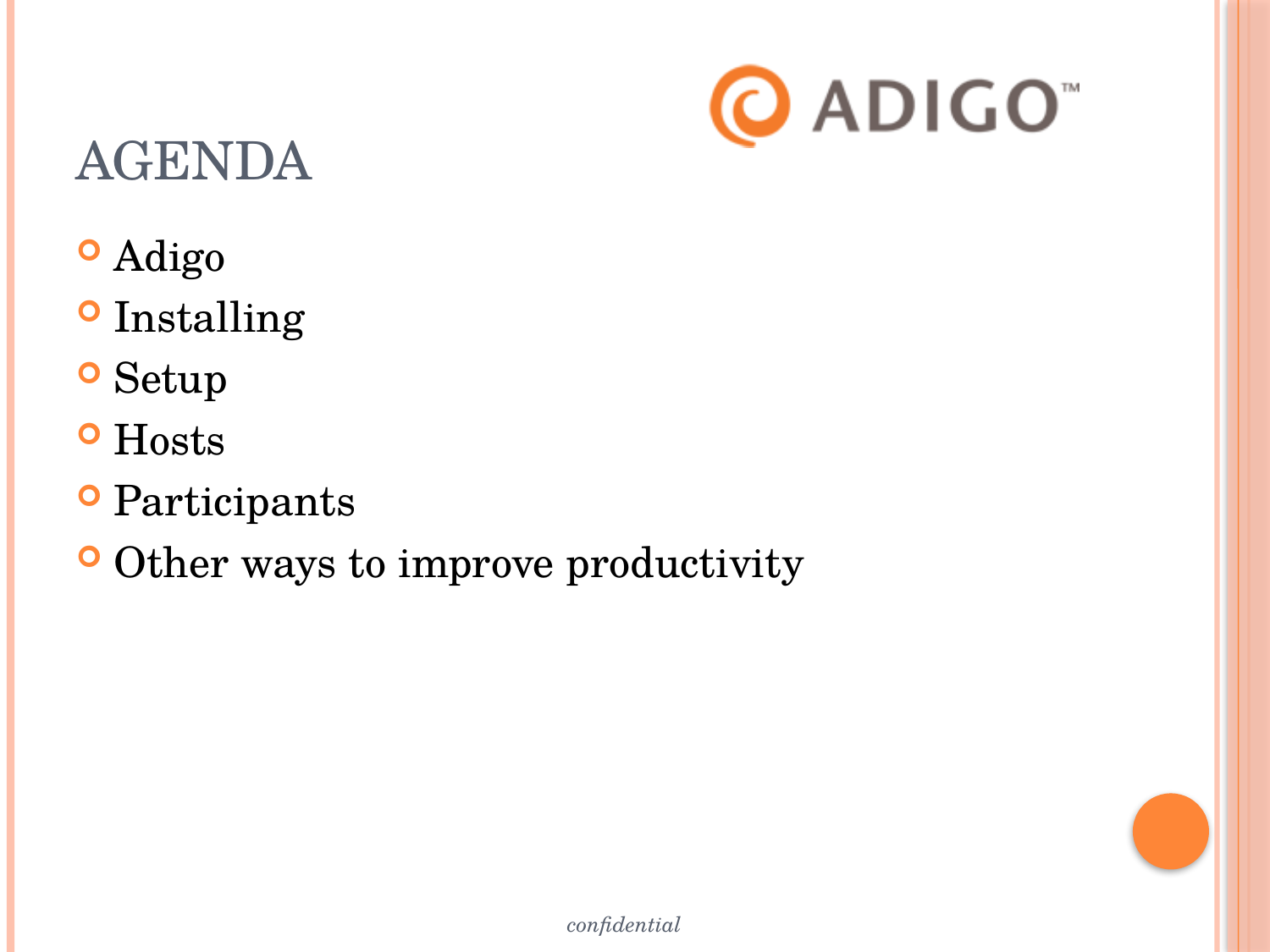

# Agenda
Adigo
Installing
Setup
Hosts
Participants
Other ways to improve productivity

confidential